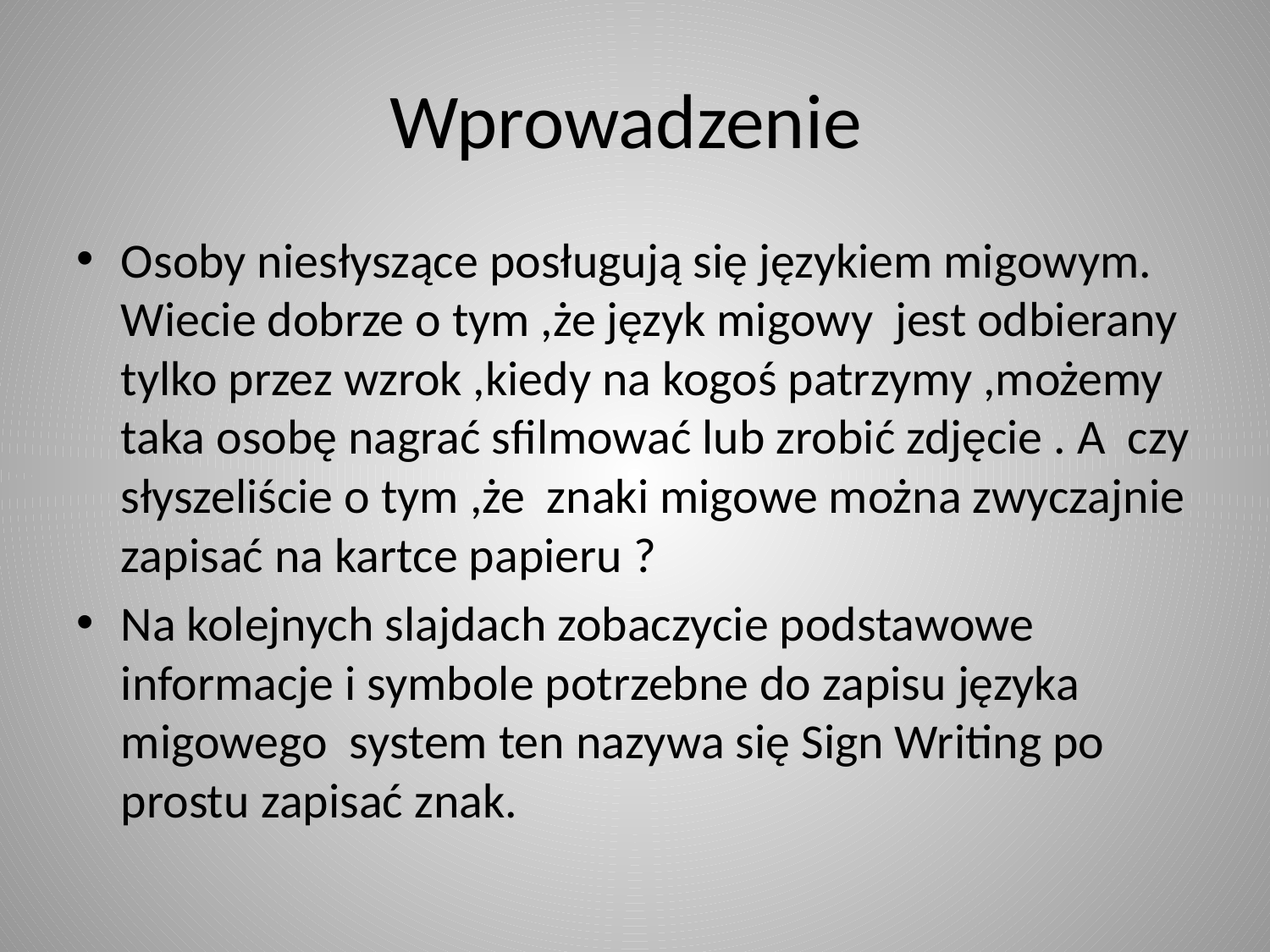

# Wprowadzenie
Osoby niesłyszące posługują się językiem migowym. Wiecie dobrze o tym ,że język migowy  jest odbierany tylko przez wzrok ,kiedy na kogoś patrzymy ,możemy taka osobę nagrać sfilmować lub zrobić zdjęcie . A  czy słyszeliście o tym ,że  znaki migowe można zwyczajnie zapisać na kartce papieru ?
Na kolejnych slajdach zobaczycie podstawowe informacje i symbole potrzebne do zapisu języka migowego  system ten nazywa się Sign Writing po prostu zapisać znak.